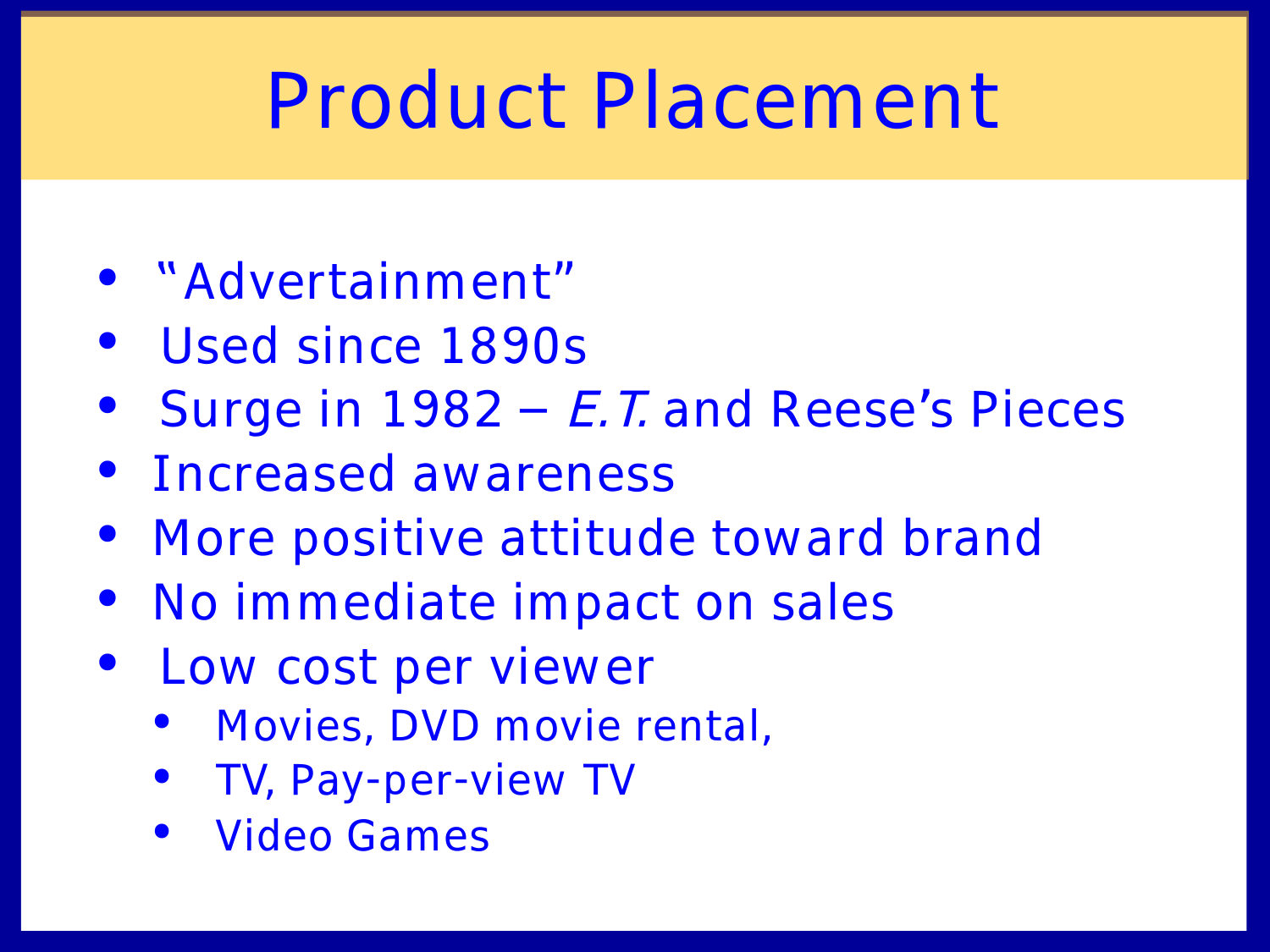

# Product Placement
“Advertainment”
Used since 1890s
Surge in 1982 – E.T. and Reese’s Pieces
Increased awareness
More positive attitude toward brand
No immediate impact on sales
Low cost per viewer
Movies, DVD movie rental,
TV, Pay-per-view TV
Video Games